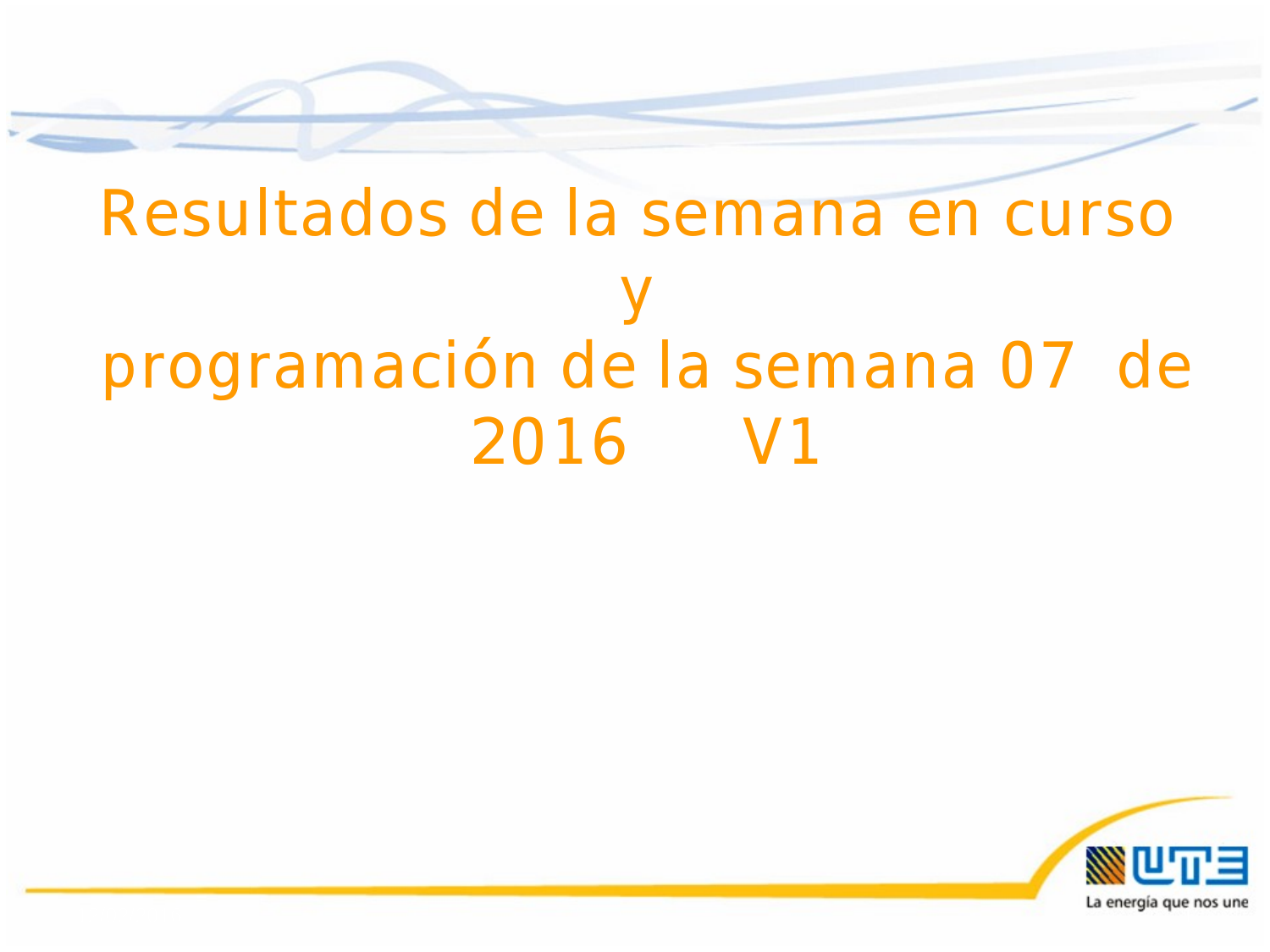

Resultados de la semana en curso
y
programación de la semana 07  de 2016      V1
12/02/2016
1
1